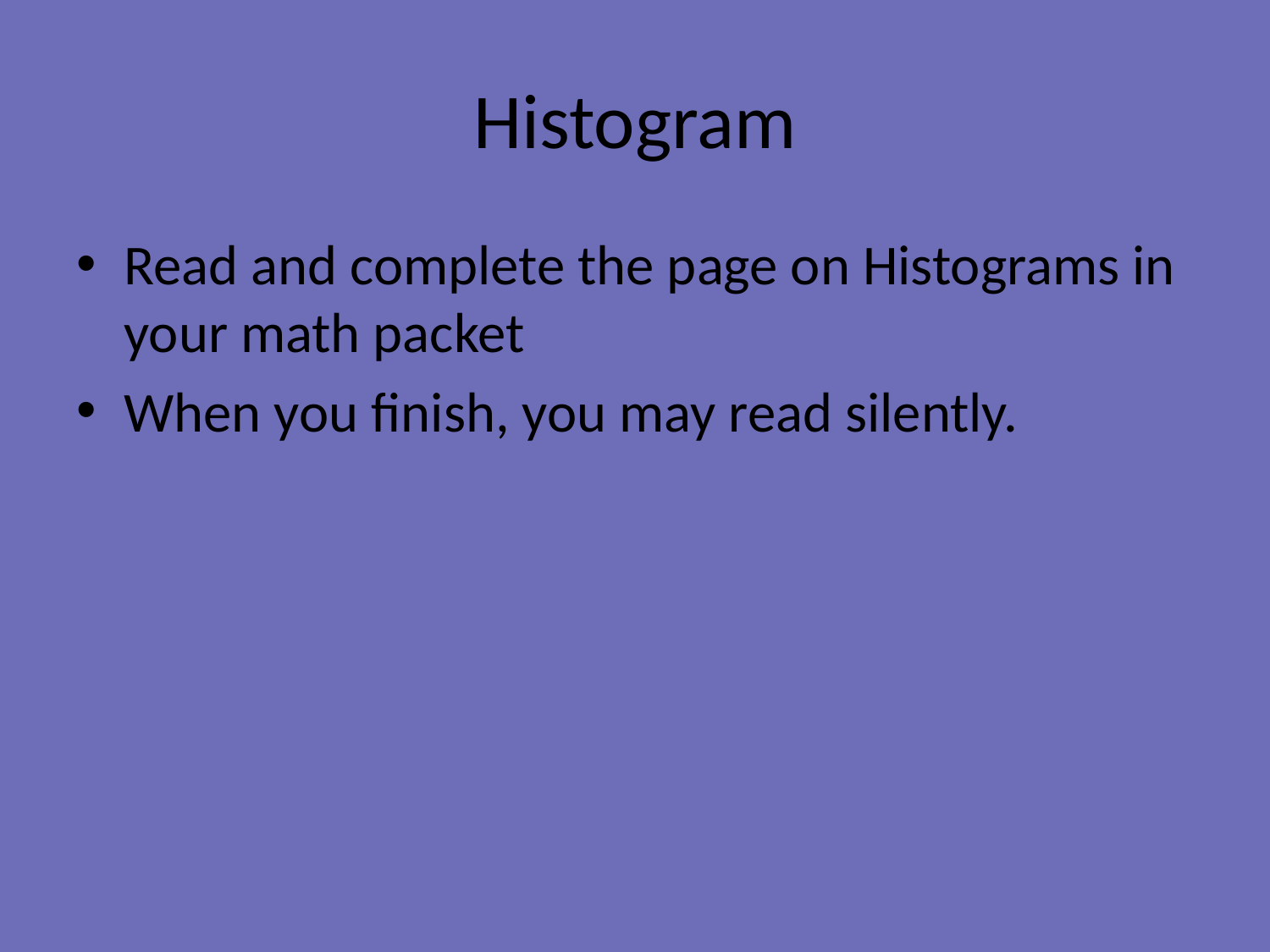

# Histogram
Read and complete the page on Histograms in your math packet
When you finish, you may read silently.